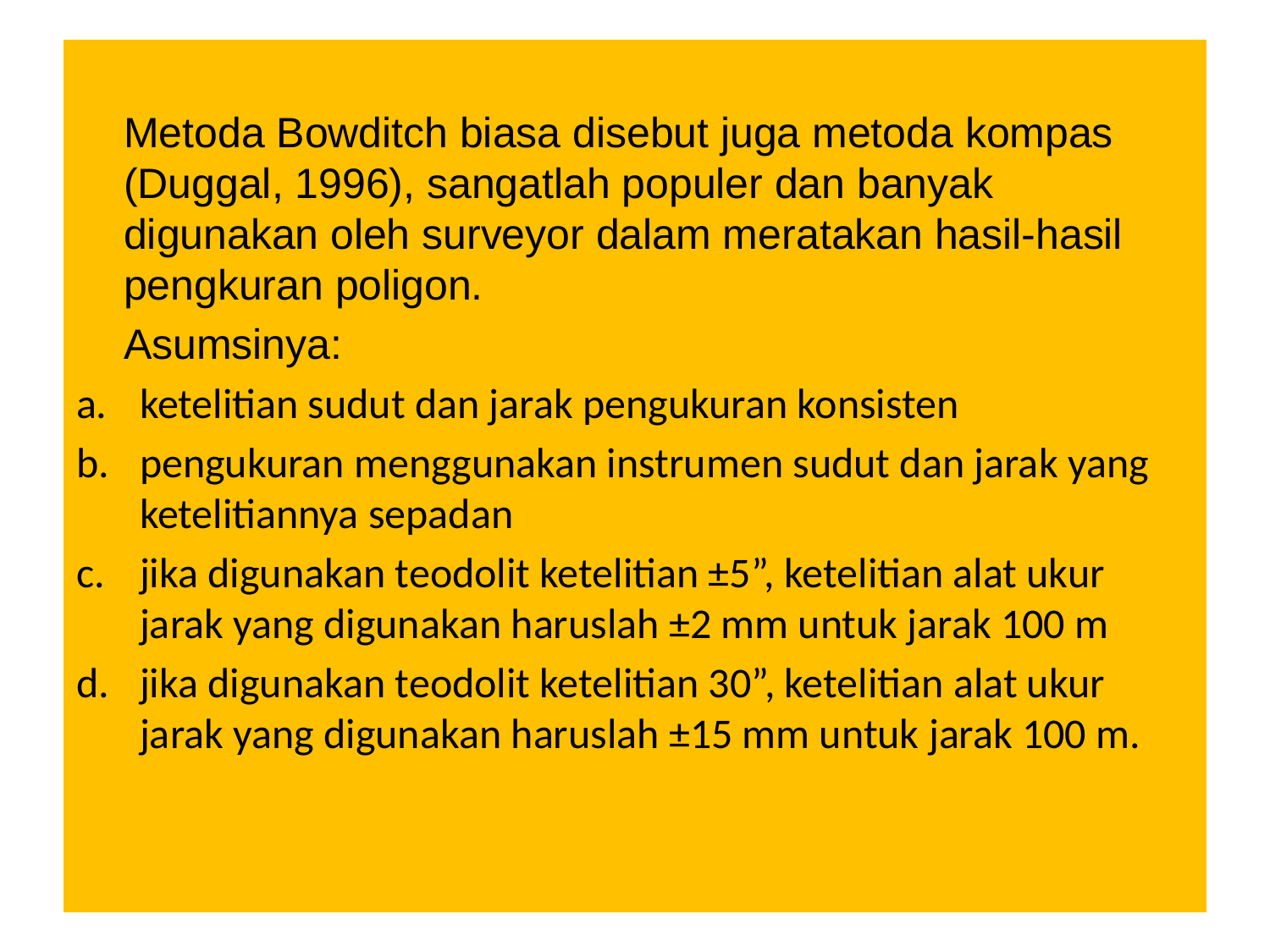

Metoda Bowditch biasa disebut juga metoda kompas (Duggal, 1996), sangatlah populer dan banyak digunakan oleh surveyor dalam meratakan hasil-hasil pengkuran poligon.
	Asumsinya:
ketelitian sudut dan jarak pengukuran konsisten
pengukuran menggunakan instrumen sudut dan jarak yang ketelitiannya sepadan
jika digunakan teodolit ketelitian ±5”, ketelitian alat ukur jarak yang digunakan haruslah ±2 mm untuk jarak 100 m
jika digunakan teodolit ketelitian 30”, ketelitian alat ukur jarak yang digunakan haruslah ±15 mm untuk jarak 100 m.